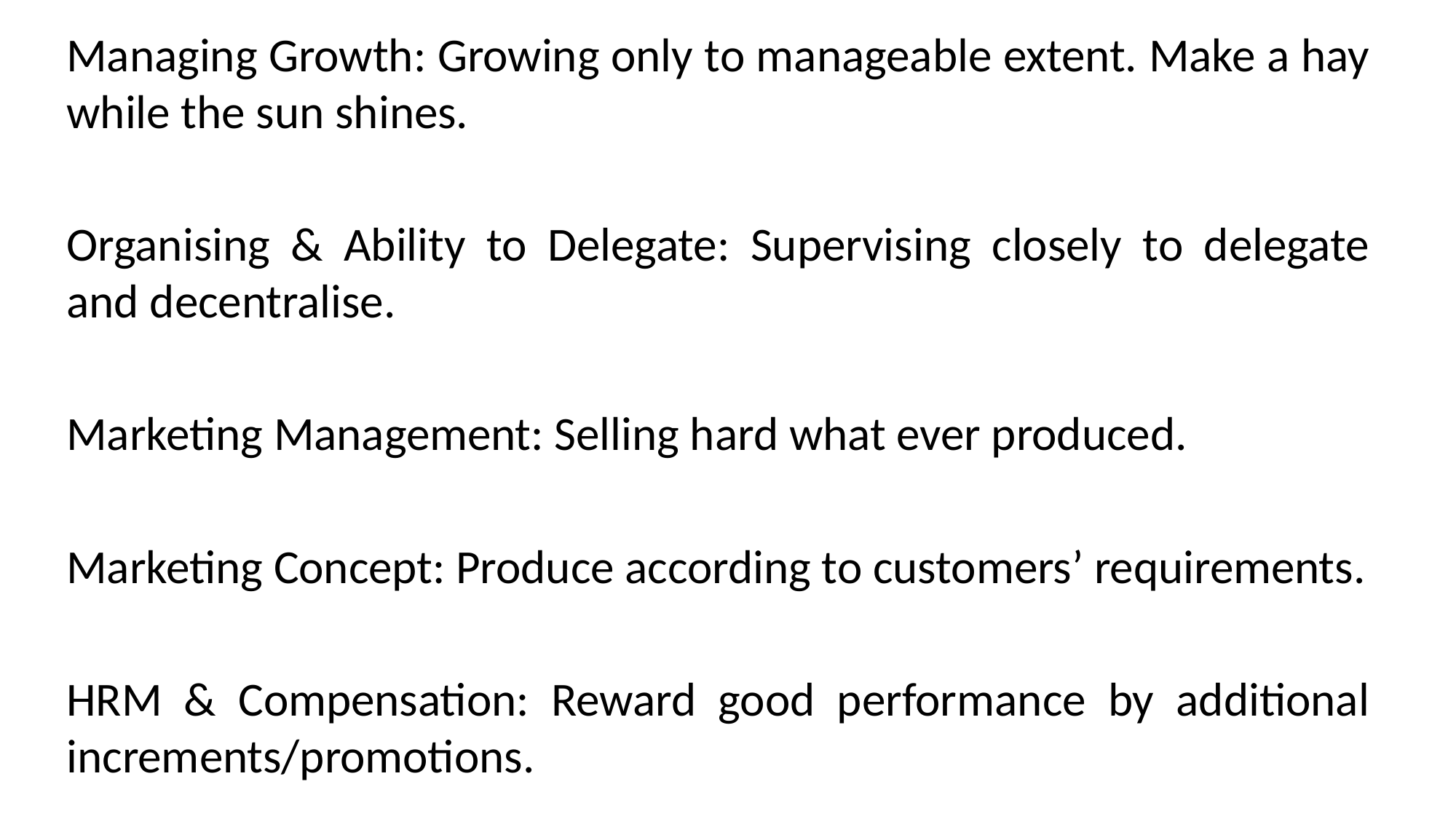

Managing Growth: Growing only to manageable extent. Make a hay while the sun shines.

Organising & Ability to Delegate: Supervising closely to delegate and decentralise.

Marketing Management: Selling hard what ever produced.

Marketing Concept: Produce according to customers’ requirements.

HRM & Compensation: Reward good performance by additional increments/promotions.